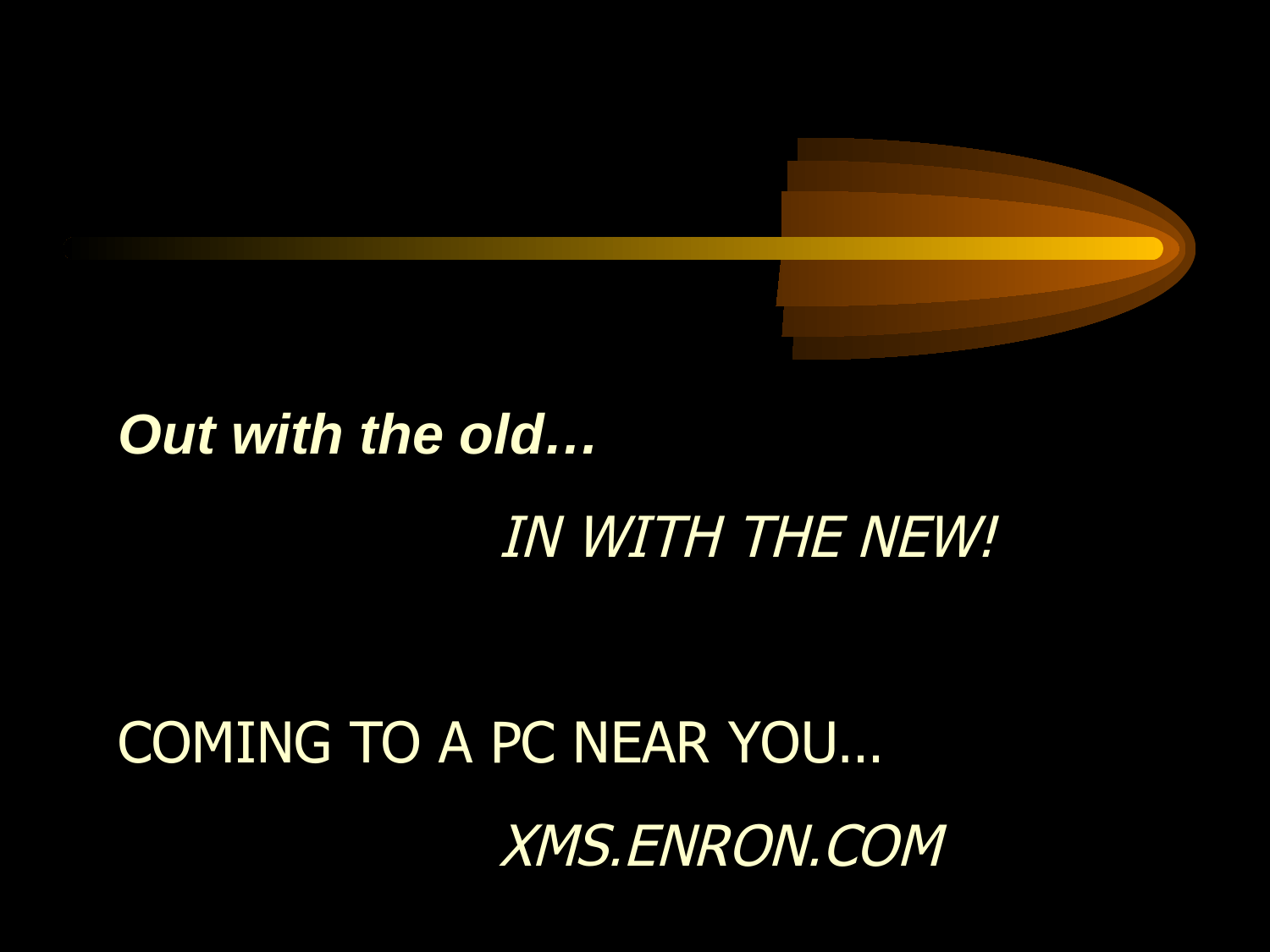

Out with the old…
			IN WITH THE NEW!

COMING TO A PC NEAR YOU…
			XMS.ENRON.COM